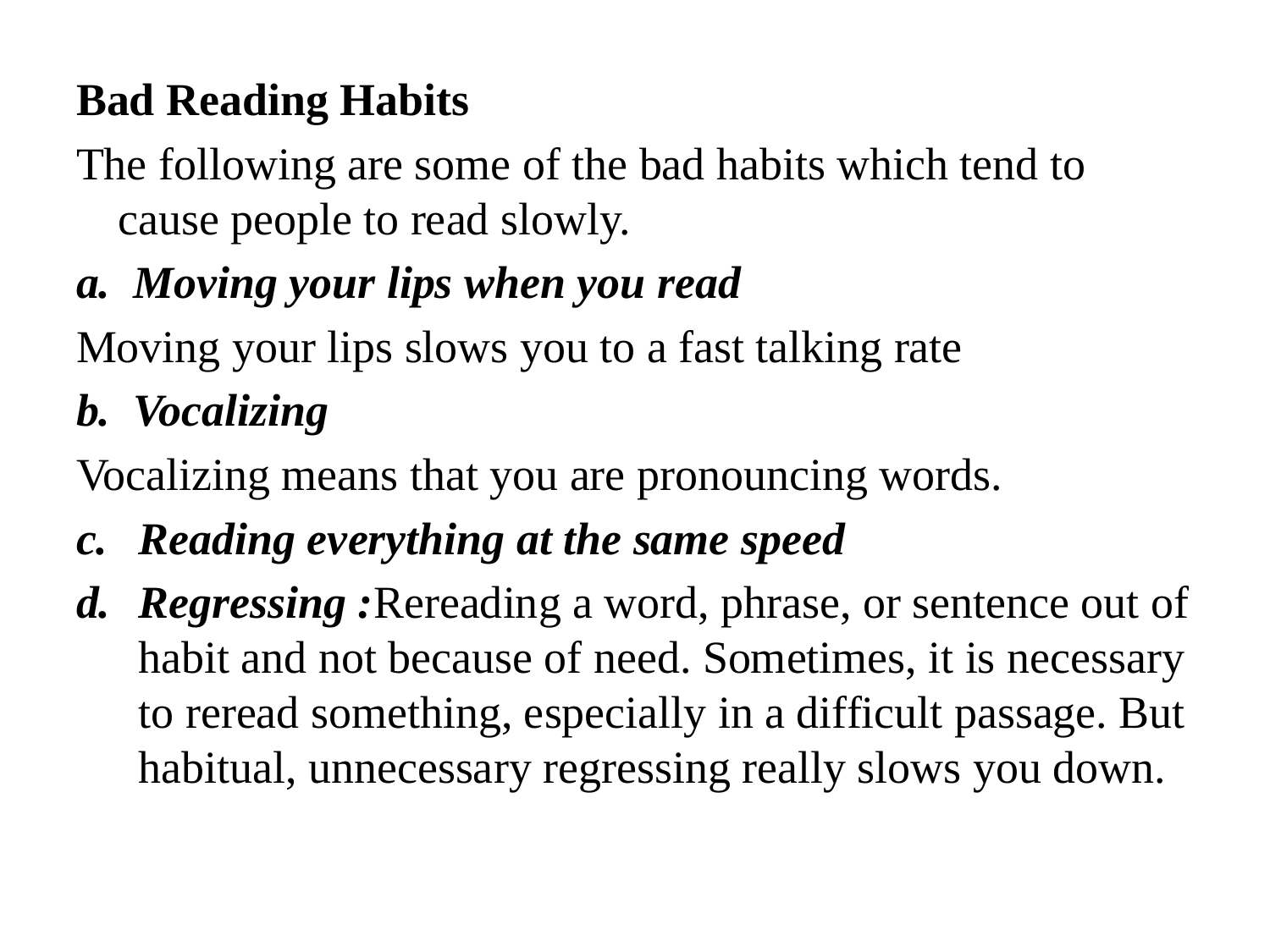

Bad Reading Habits
The following are some of the bad habits which tend to cause people to read slowly.
a.  Moving your lips when you read
Moving your lips slows you to a fast talking rate
b.  Vocalizing
Vocalizing means that you are pronouncing words.
Reading everything at the same speed
Regressing :Rereading a word, phrase, or sentence out of habit and not because of need. Sometimes, it is necessary to reread something, especially in a difficult passage. But habitual, unnecessary regressing really slows you down.